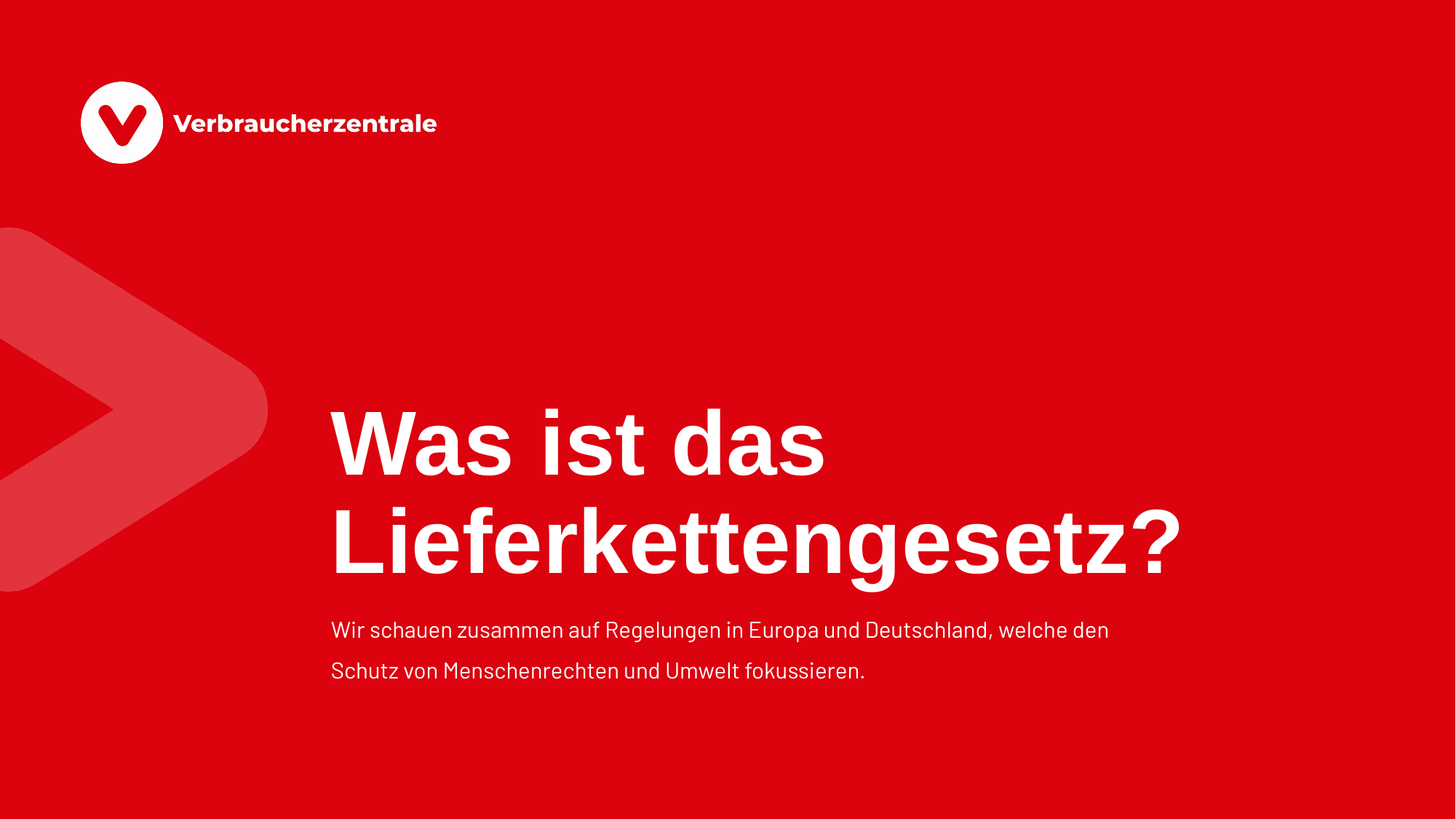

# Was ist das Lieferkettengesetz?
Wir schauen zusammen auf Regelungen in Europa und Deutschland, welche den Schutz von Menschenrechten und Umwelt fokussieren.